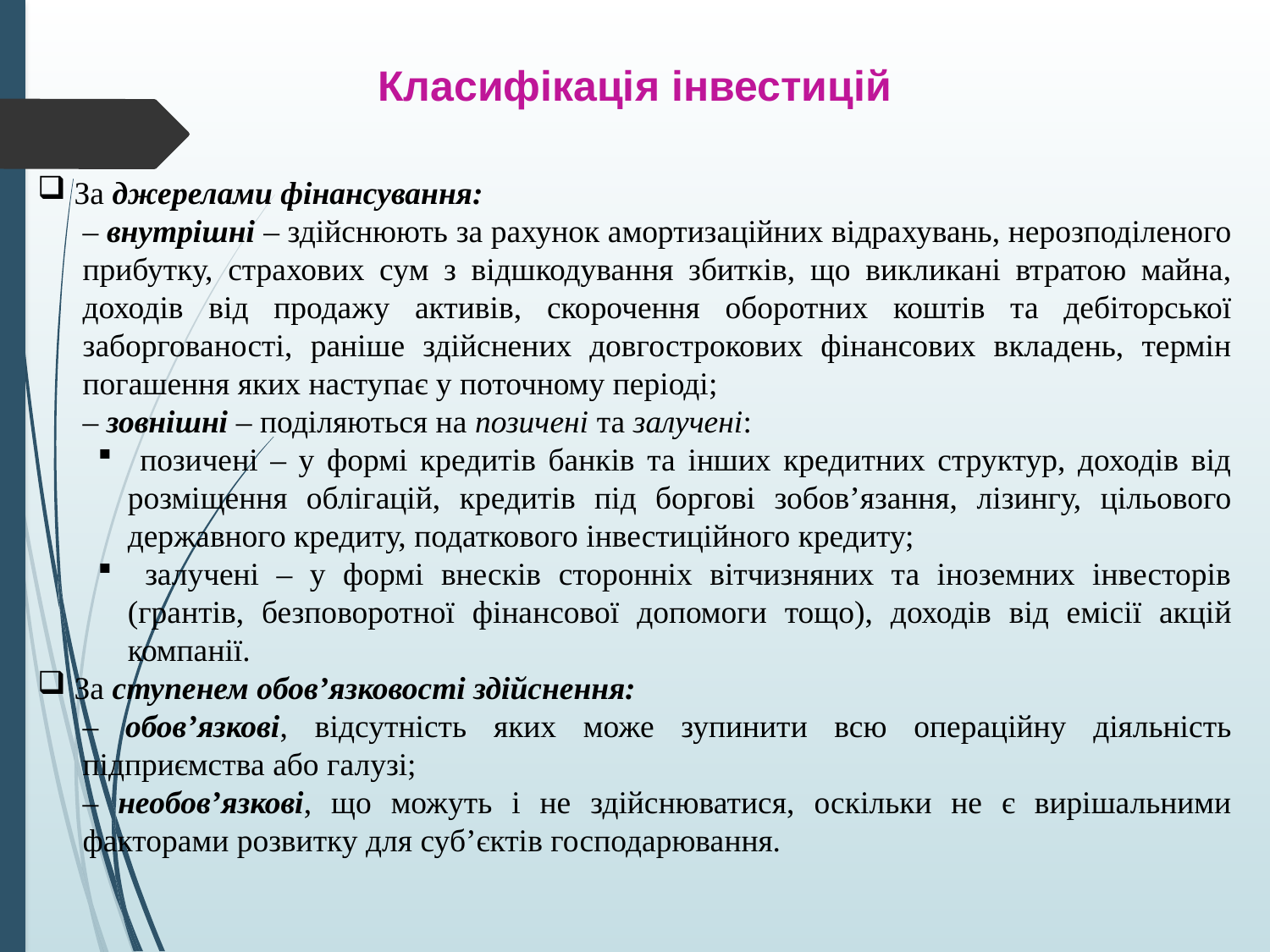

Класифікація інвестицій
 За джерелами фінансування:
– внутрішні – здійснюють за рахунок амортизаційних відрахувань, нерозподіленого прибутку, страхових сум з відшкодування збитків, що викликані втратою майна, доходів від продажу активів, скорочення оборотних коштів та дебіторської заборгованості, раніше здійснених довгострокових фінансових вкладень, термін погашення яких наступає у поточному періоді;
– зовнішні – поділяються на позичені та залучені:
 позичені – у формі кредитів банків та інших кредитних структур, доходів від розміщення облігацій, кредитів під боргові зобов’язання, лізингу, цільового державного кредиту, податкового інвестиційного кредиту;
 залучені – у формі внесків сторонніх вітчизняних та іноземних інвесторів (грантів, безповоротної фінансової допомоги тощо), доходів від емісії акцій компанії.
 За ступенем обов’язковості здійснення:
– обов’язкові, відсутність яких може зупинити всю операційну діяльність підприємства або галузі;
– необов’язкові, що можуть і не здійснюватися, оскільки не є вирішальними факторами розвитку для суб’єктів господарювання.